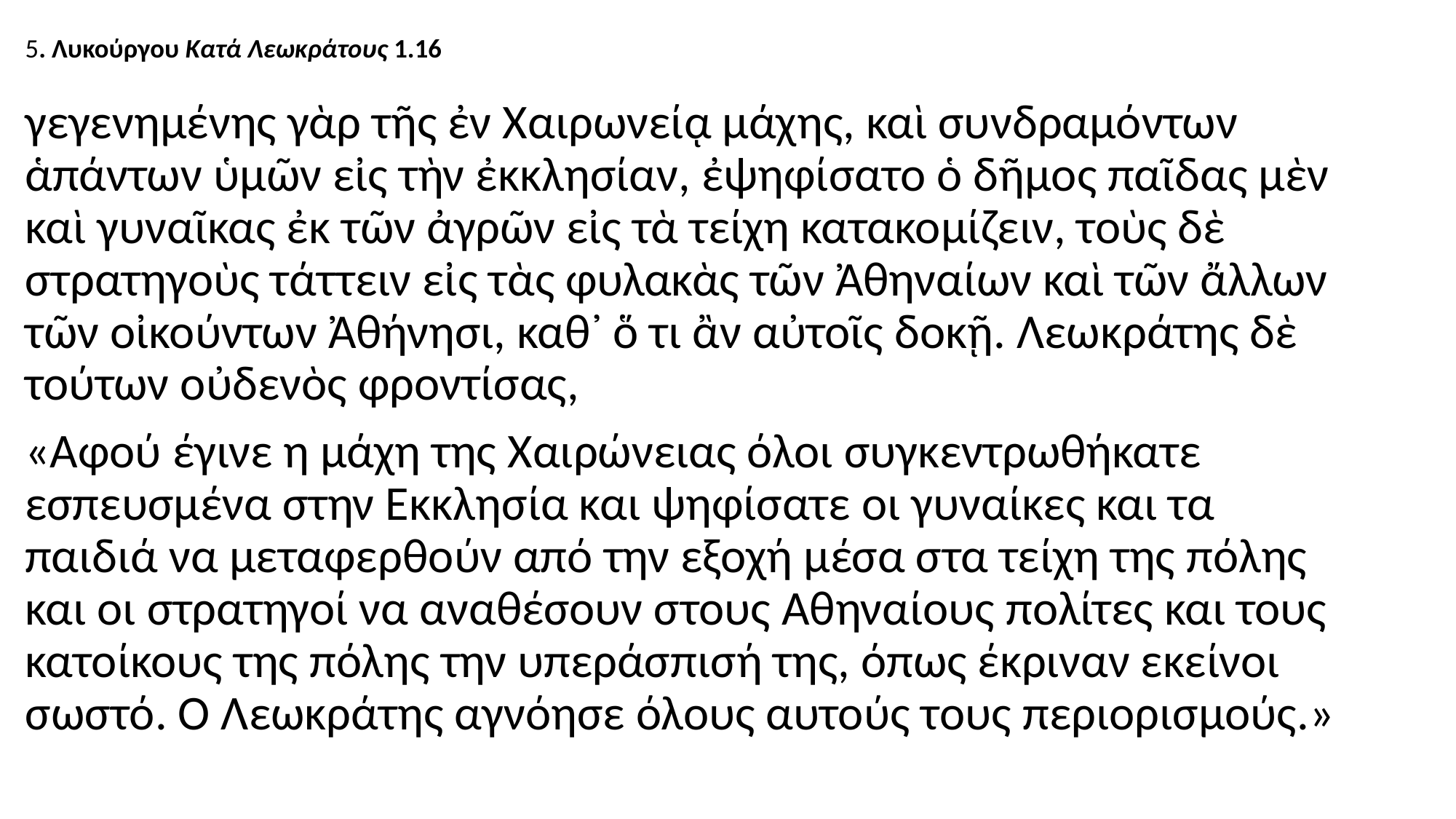

# 5. Λυκούργου Κατά Λεωκράτους 1.16
γεγενημένης γὰρ τῆς ἐν Χαιρωνείᾳ μάχης, καὶ συνδραμόντων ἁπάντων ὑμῶν εἰς τὴν ἐκκλησίαν, ἐψηφίσατο ὁ δῆμος παῖδας μὲν καὶ γυναῖκας ἐκ τῶν ἀγρῶν εἰς τὰ τείχη κατακομίζειν, τοὺς δὲ στρατηγοὺς τάττειν εἰς τὰς φυλακὰς τῶν Ἀθηναίων καὶ τῶν ἄλλων τῶν οἰκούντων Ἀθήνησι, καθ᾽ ὅ τι ἂν αὐτοῖς δοκῇ. Λεωκράτης δὲ τούτων οὐδενὸς φροντίσας,
«Αφού έγινε η μάχη της Χαιρώνειας όλοι συγκεντρωθήκατε εσπευσμένα στην Εκκλησία και ψηφίσατε οι γυναίκες και τα παιδιά να μεταφερθούν από την εξοχή μέσα στα τείχη της πόλης και οι στρατηγοί να αναθέσουν στους Αθηναίους πολίτες και τους κατοίκους της πόλης την υπεράσπισή της, όπως έκριναν εκείνοι σωστό. Ο Λεωκράτης αγνόησε όλους αυτούς τους περιορισμούς.»